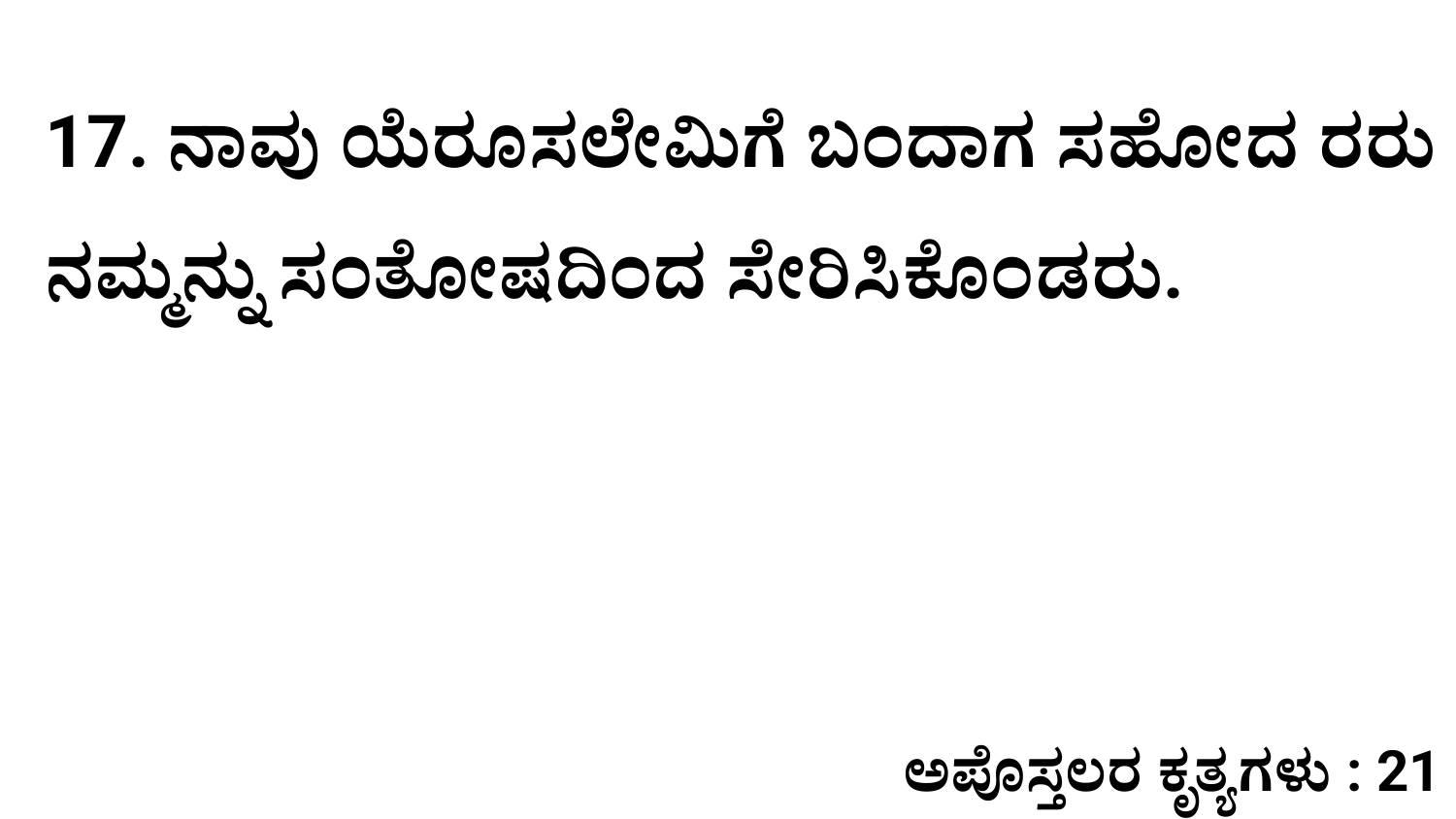

17. ನಾವು ಯೆರೂಸಲೇಮಿಗೆ ಬಂದಾಗ ಸಹೋದ ರರು ನಮ್ಮನ್ನು ಸಂತೋಷದಿಂದ ಸೇರಿಸಿಕೊಂಡರು.
ಅಪೊಸ್ತಲರ ಕೃತ್ಯಗಳು : 21